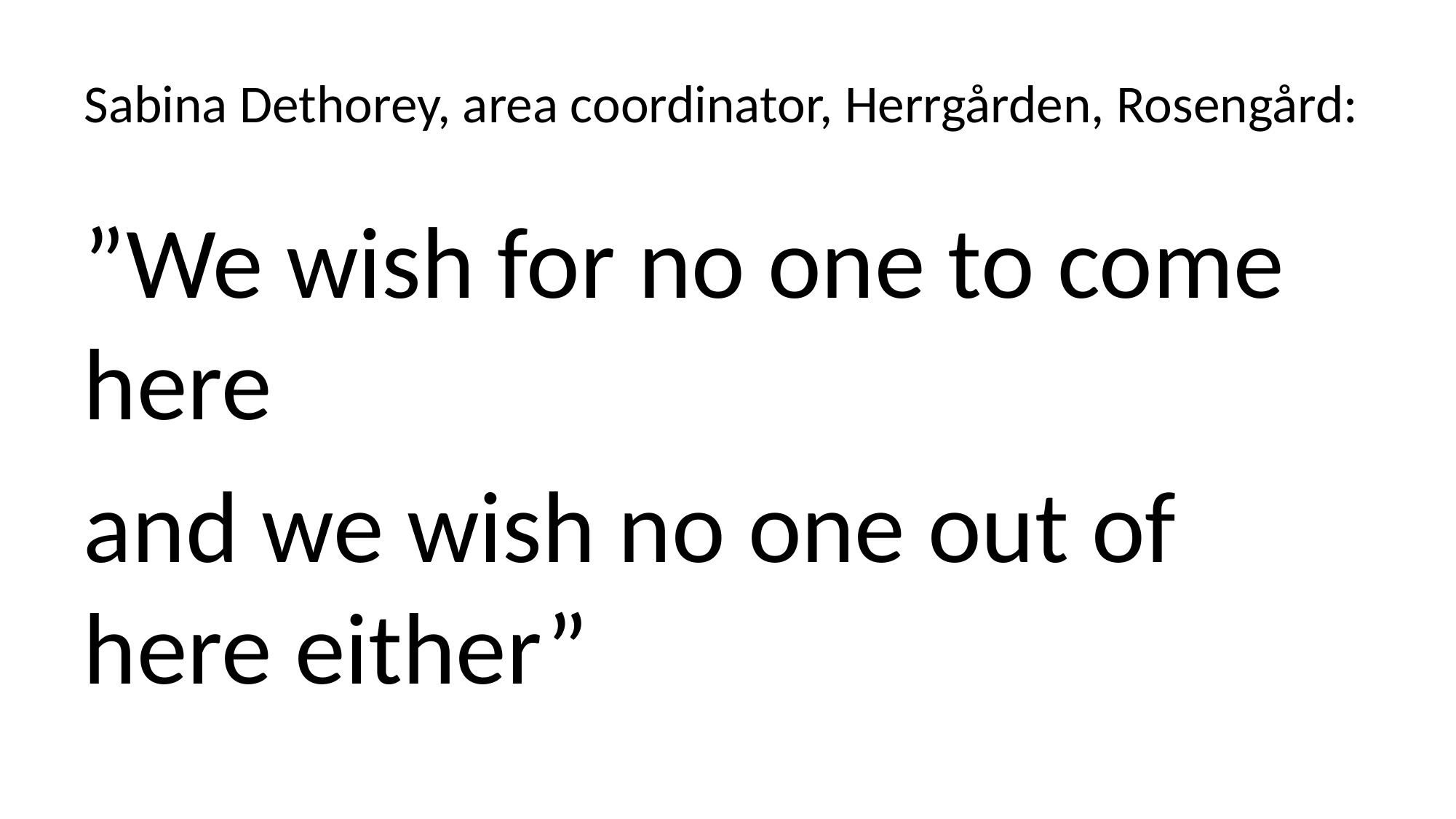

# Sabina Dethorey, area coordinator, Herrgården, Rosengård:
”We wish for no one to come here
and we wish no one out of here either”